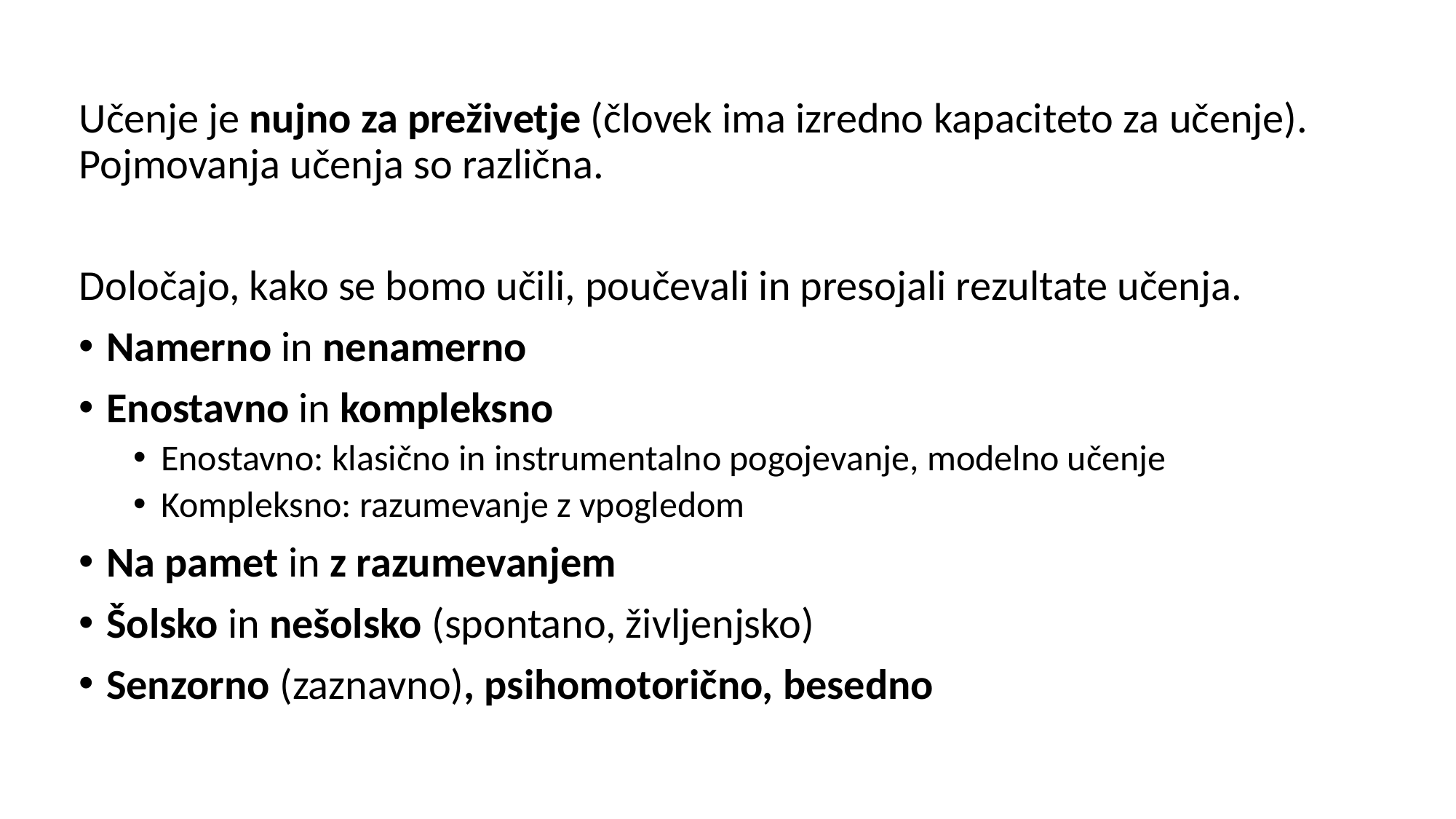

Učenje je nujno za preživetje (človek ima izredno kapaciteto za učenje). Pojmovanja učenja so različna.

Določajo, kako se bomo učili, poučevali in presojali rezultate učenja.
Namerno in nenamerno
Enostavno in kompleksno
Enostavno: klasično in instrumentalno pogojevanje, modelno učenje
Kompleksno: razumevanje z vpogledom
Na pamet in z razumevanjem
Šolsko in nešolsko (spontano, življenjsko)
Senzorno (zaznavno), psihomotorično, besedno